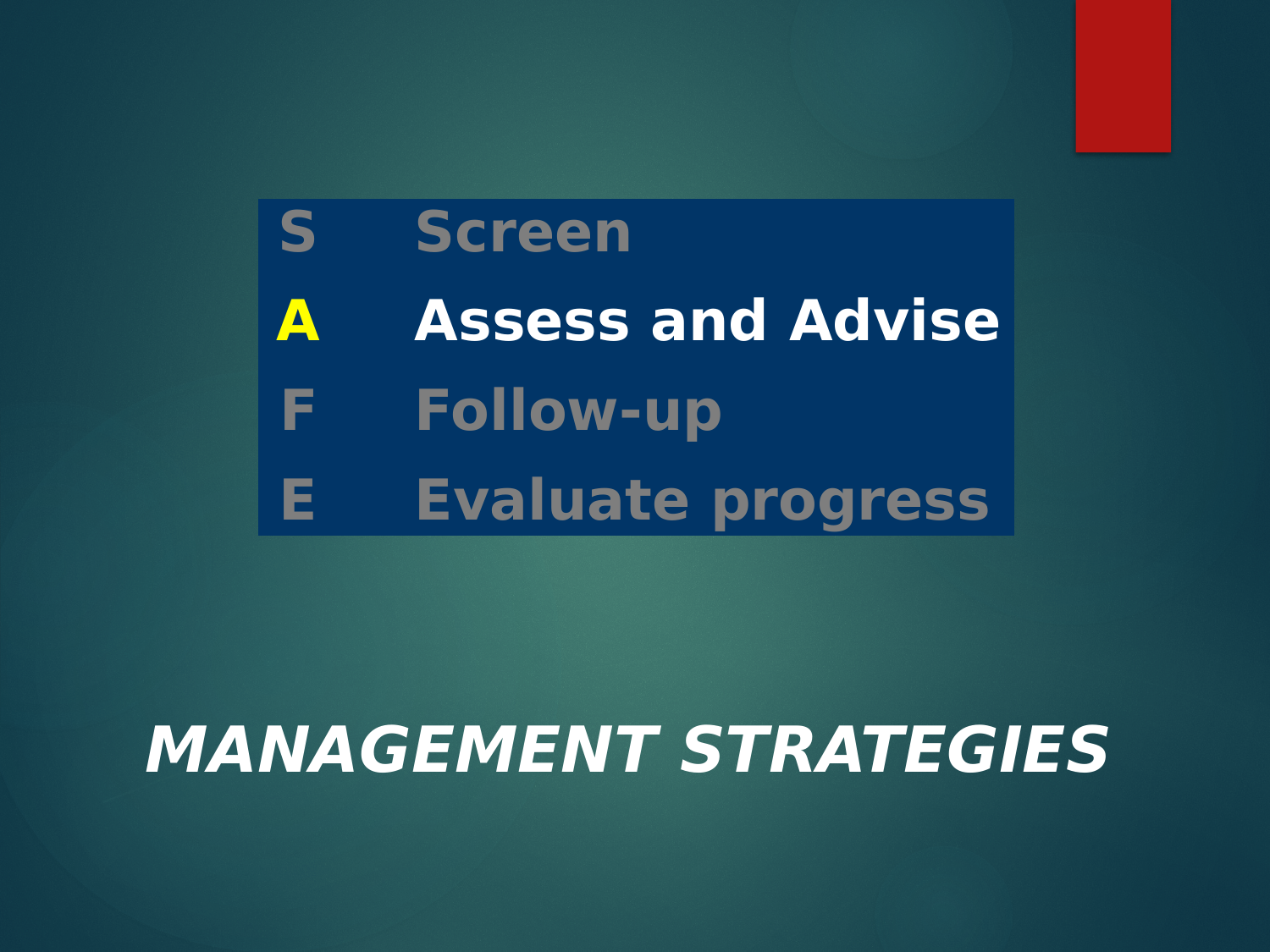

| S | Screen |
| --- | --- |
| A | Assess and Advise |
| F | Follow-up |
| E | Evaluate progress |
MANAGEMENT STRATEGIES